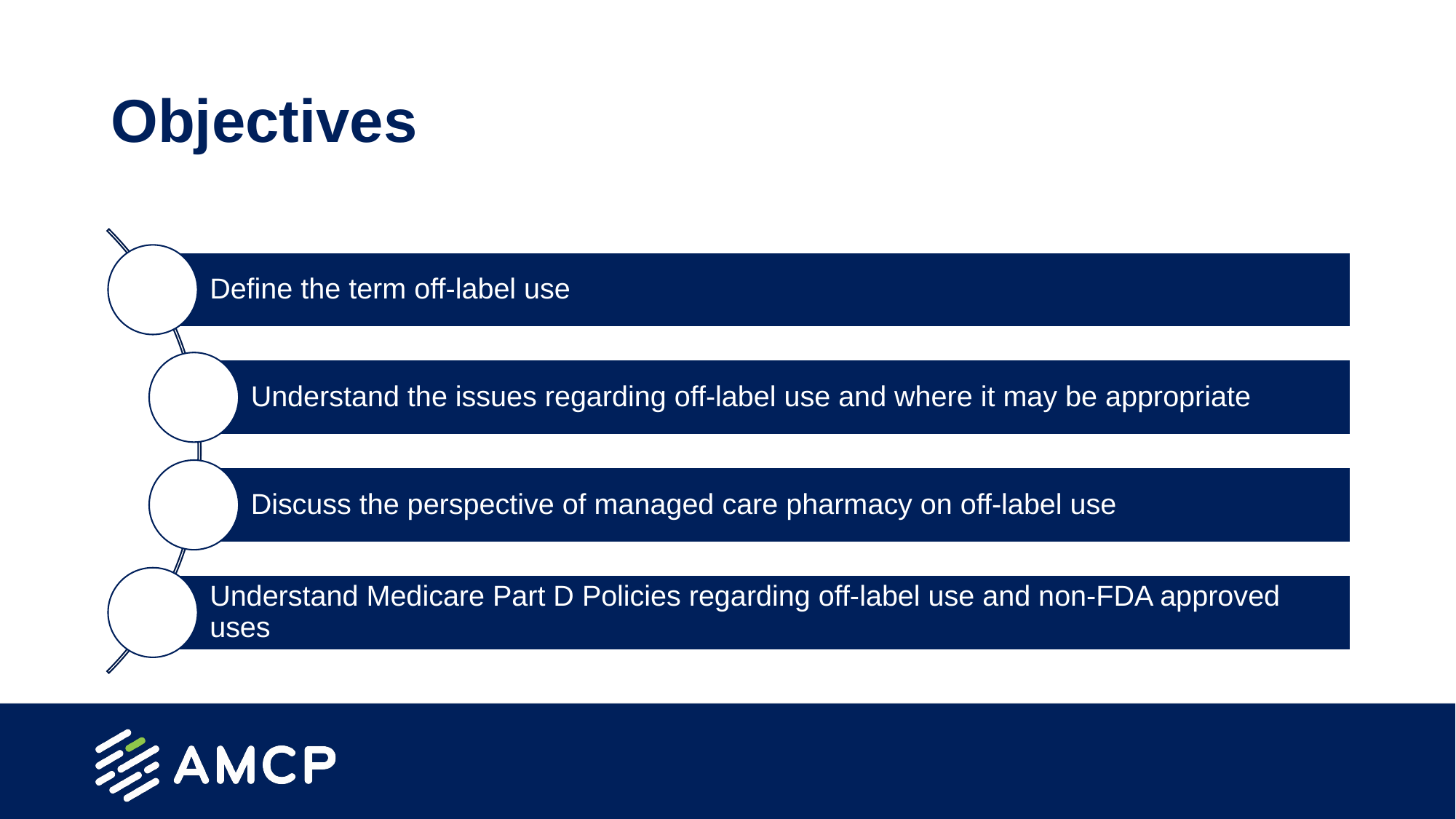

# Objectives
Define the term off-label use
Understand the issues regarding off-label use and where it may be appropriate
Discuss the perspective of managed care pharmacy on off-label use
Understand Medicare Part D Policies regarding off-label use and non-FDA approved uses